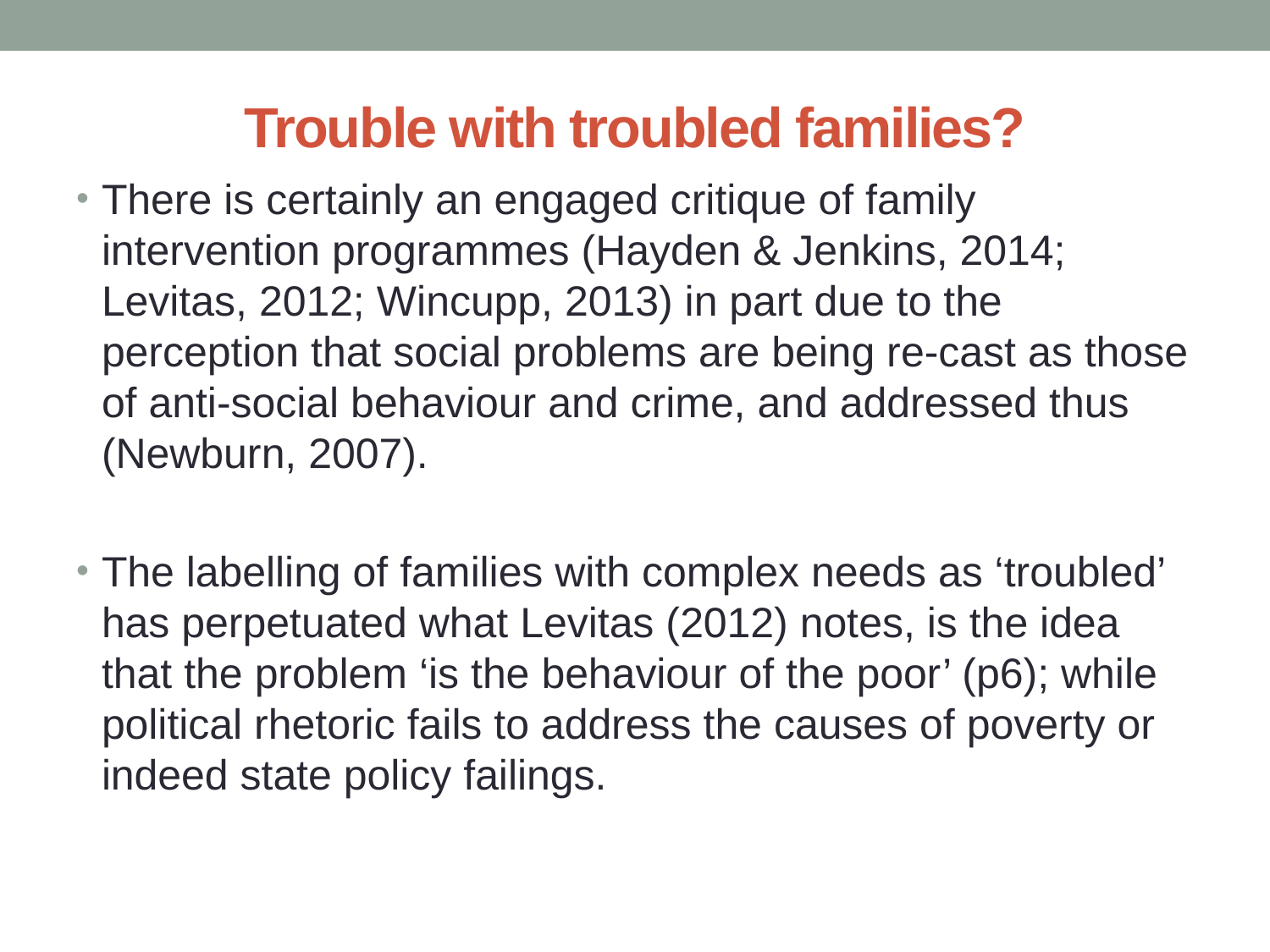

# Trouble with troubled families?
There is certainly an engaged critique of family intervention programmes (Hayden & Jenkins, 2014; Levitas, 2012; Wincupp, 2013) in part due to the perception that social problems are being re-cast as those of anti-social behaviour and crime, and addressed thus (Newburn, 2007).

The labelling of families with complex needs as ‘troubled’ has perpetuated what Levitas (2012) notes, is the idea that the problem ‘is the behaviour of the poor’ (p6); while political rhetoric fails to address the causes of poverty or indeed state policy failings.